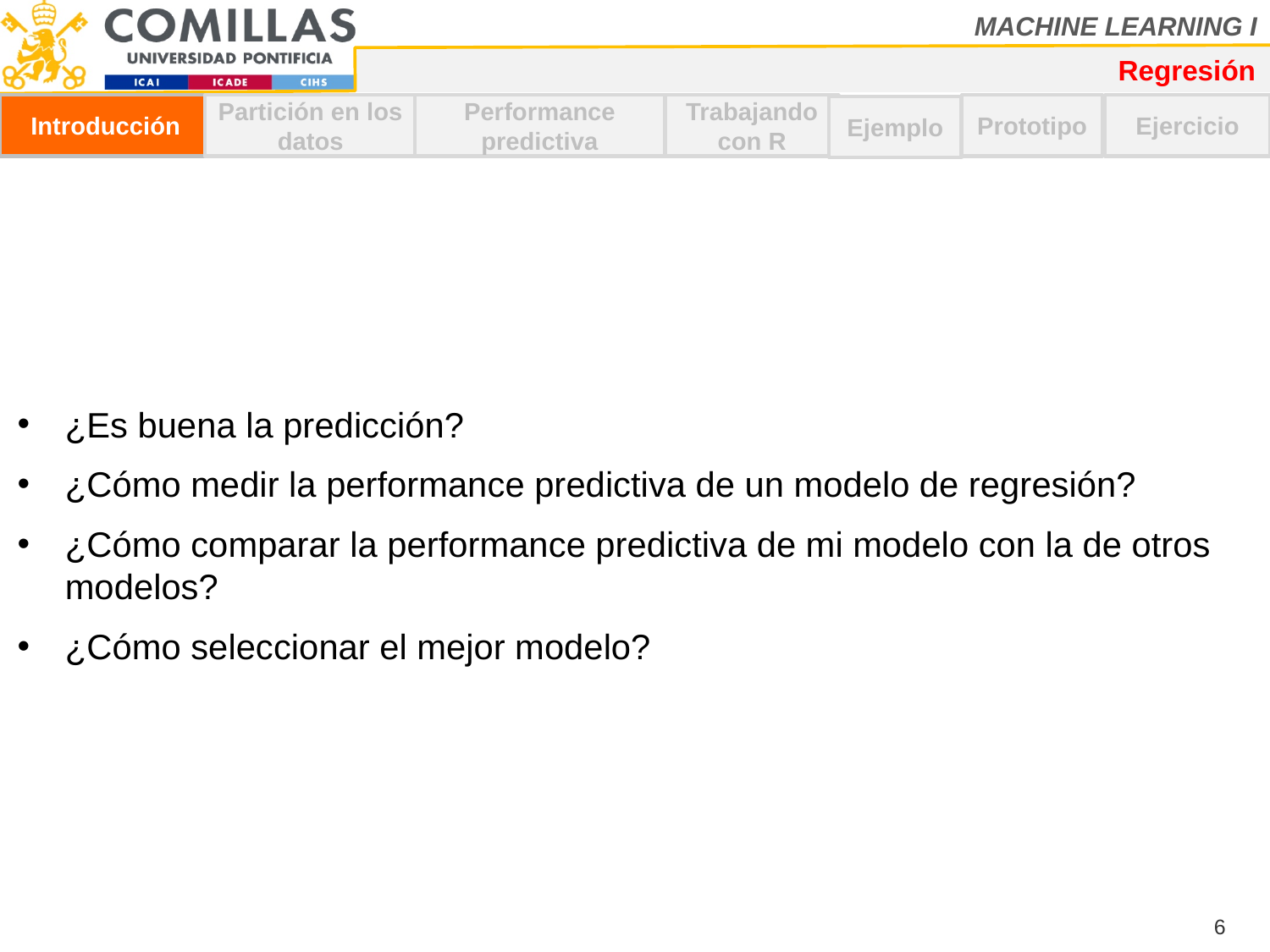

Regresión
Performance predictiva
Introducción
Partición en los datos
Trabajando con R
Prototipo
Ejercicio
Ejemplo
¿Es buena la predicción?
¿Cómo medir la performance predictiva de un modelo de regresión?
¿Cómo comparar la performance predictiva de mi modelo con la de otros modelos?
¿Cómo seleccionar el mejor modelo?